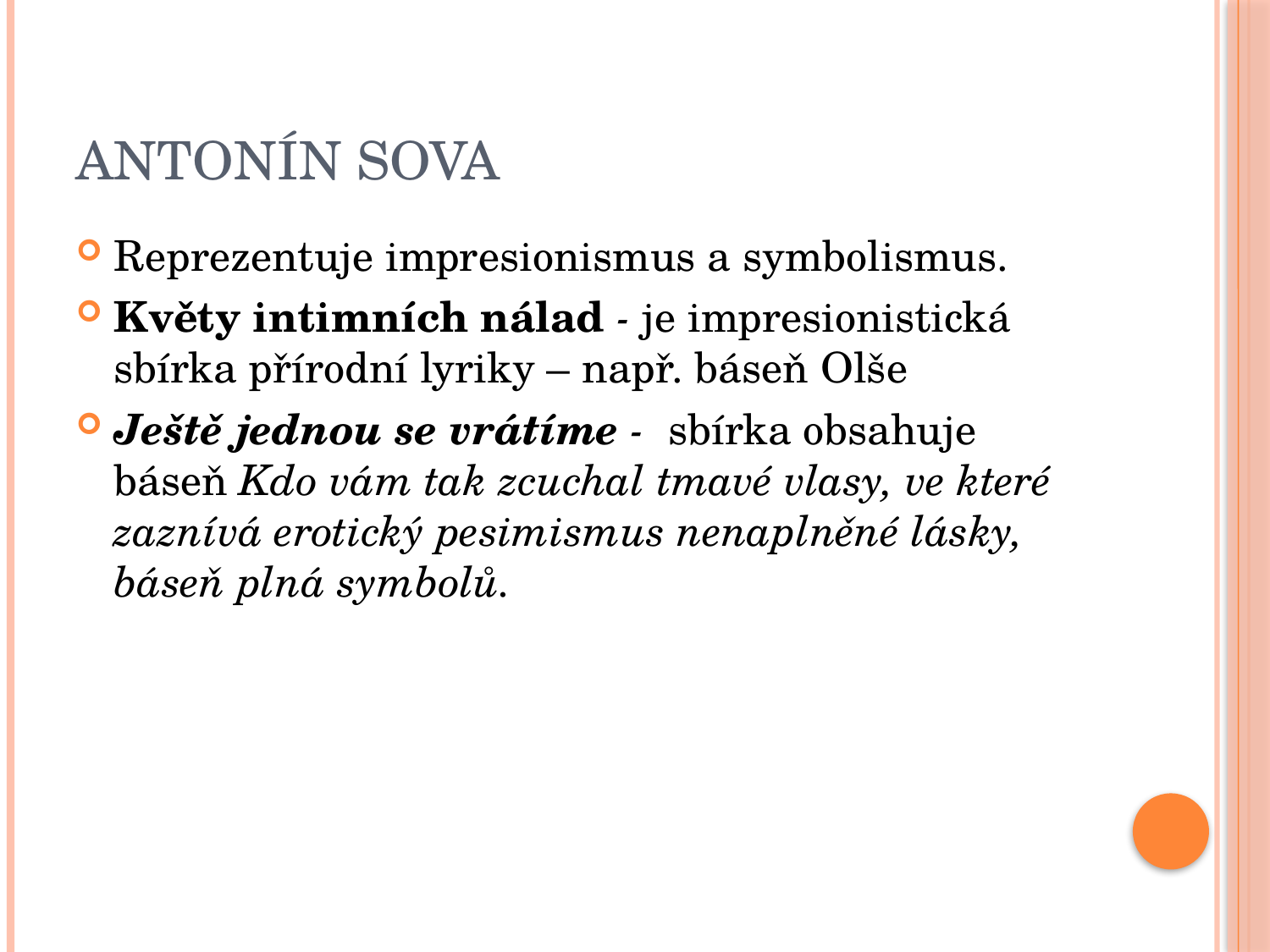

# Antonín sova
Reprezentuje impresionismus a symbolismus.
Květy intimních nálad - je impresionistická sbírka přírodní lyriky – např. báseň Olše
Ještě jednou se vrátíme -  sbírka obsahuje báseň Kdo vám tak zcuchal tmavé vlasy, ve které zaznívá erotický pesimismus nenaplněné lásky, báseň plná symbolů.